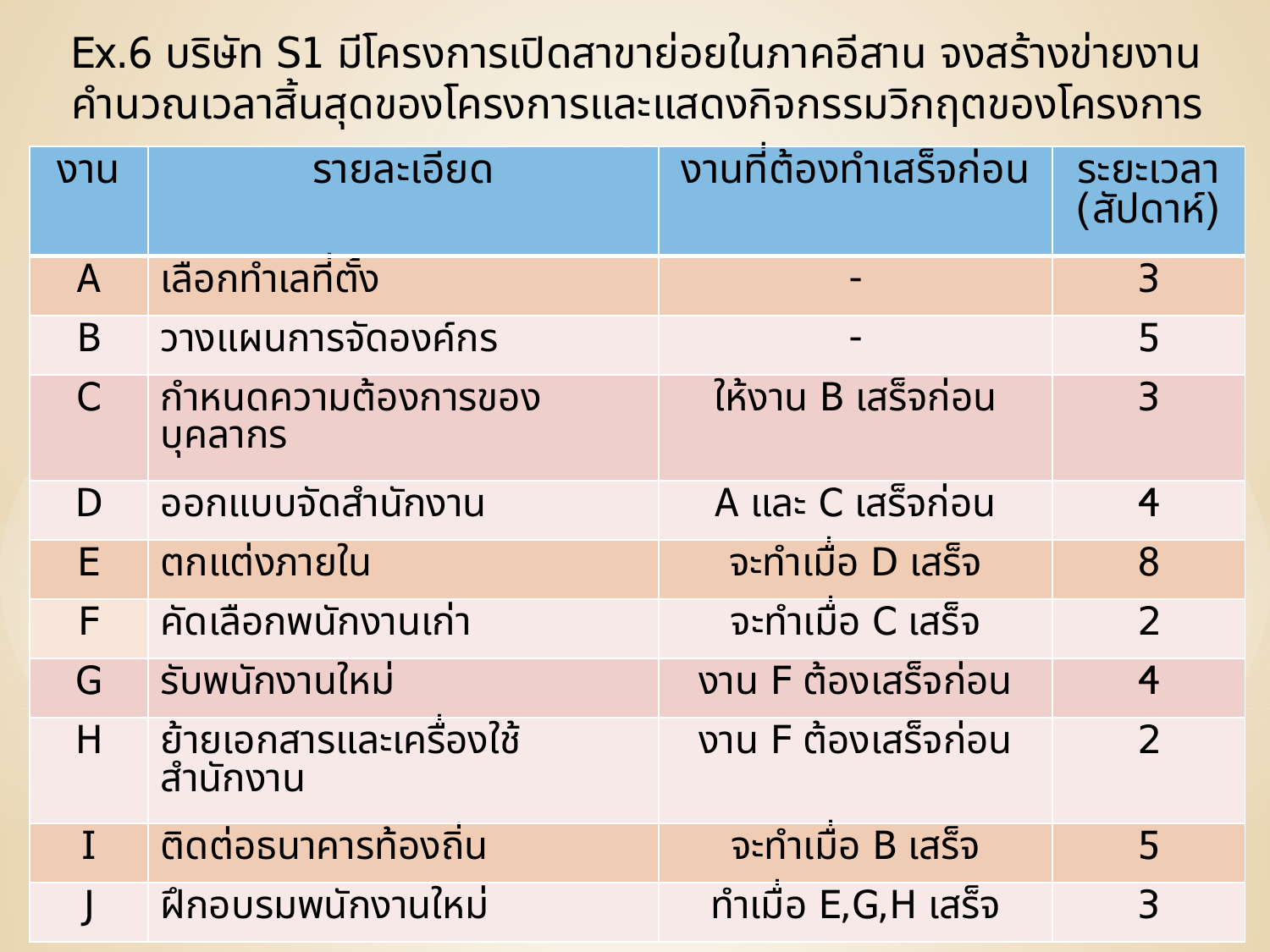

Ex.6 บริษัท S1 มีโครงการเปิดสาขาย่อยในภาคอีสาน จงสร้างข่ายงาน
คำนวณเวลาสิ้นสุดของโครงการและแสดงกิจกรรมวิกฤตของโครงการ
| งาน | รายละเอียด | งานที่ต้องทำเสร็จก่อน | ระยะเวลา (สัปดาห์) |
| --- | --- | --- | --- |
| A | เลือกทำเลที่ตั้ง | - | 3 |
| B | วางแผนการจัดองค์กร | - | 5 |
| C | กำหนดความต้องการของบุคลากร | ให้งาน B เสร็จก่อน | 3 |
| D | ออกแบบจัดสำนักงาน | A และ C เสร็จก่อน | 4 |
| E | ตกแต่งภายใน | จะทำเมื่อ D เสร็จ | 8 |
| F | คัดเลือกพนักงานเก่า | จะทำเมื่อ C เสร็จ | 2 |
| G | รับพนักงานใหม่ | งาน F ต้องเสร็จก่อน | 4 |
| H | ย้ายเอกสารและเครื่องใช้สำนักงาน | งาน F ต้องเสร็จก่อน | 2 |
| I | ติดต่อธนาคารท้องถิ่น | จะทำเมื่อ B เสร็จ | 5 |
| J | ฝึกอบรมพนักงานใหม่ | ทำเมื่อ E,G,H เสร็จ | 3 |
147